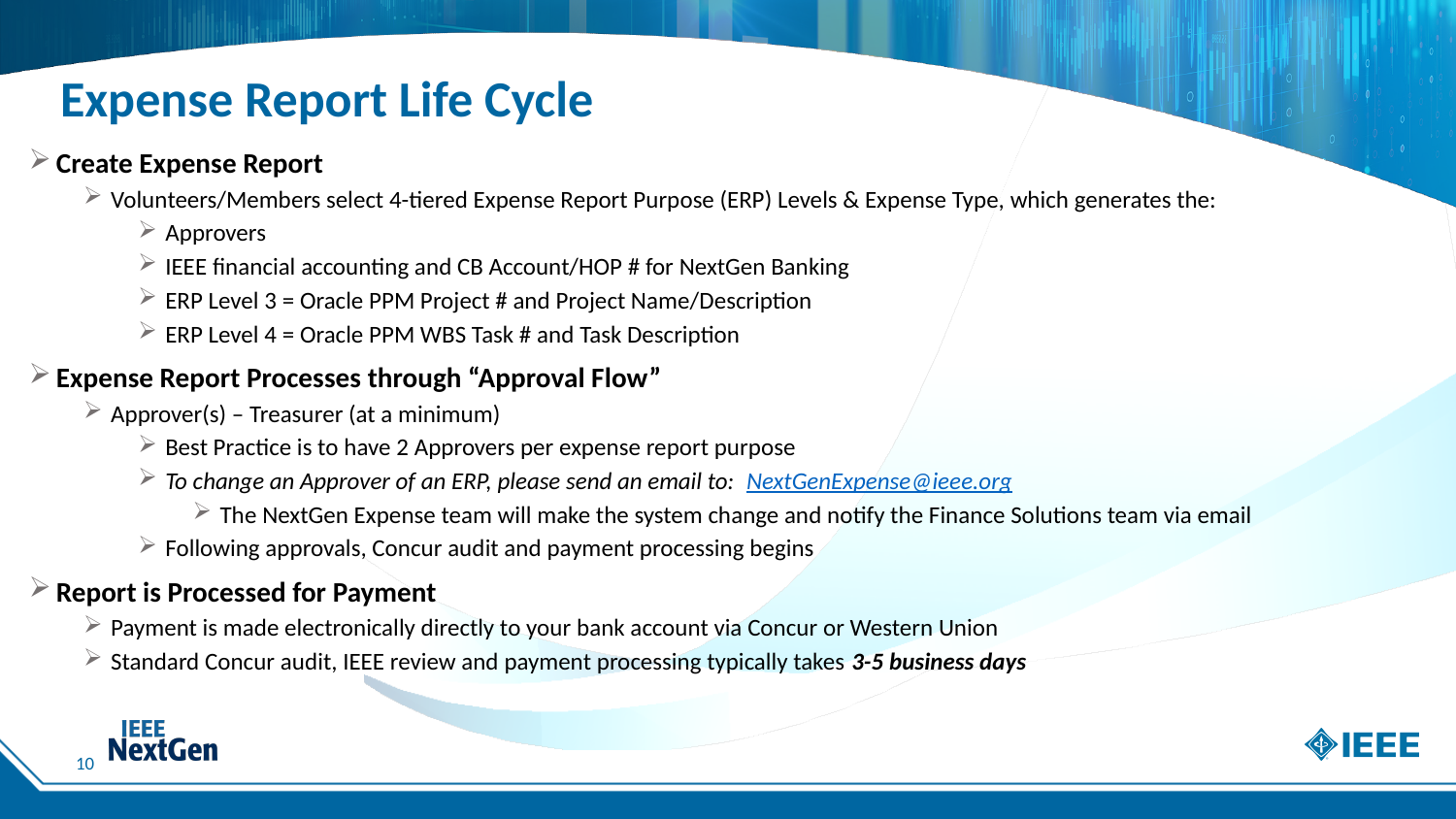

# Expense Report Life Cycle
Create Expense Report
Volunteers/Members select 4-tiered Expense Report Purpose (ERP) Levels & Expense Type, which generates the:
Approvers
IEEE financial accounting and CB Account/HOP # for NextGen Banking
ERP Level 3 = Oracle PPM Project # and Project Name/Description
ERP Level 4 = Oracle PPM WBS Task # and Task Description
Expense Report Processes through “Approval Flow”
Approver(s) – Treasurer (at a minimum)
Best Practice is to have 2 Approvers per expense report purpose
To change an Approver of an ERP, please send an email to:  NextGenExpense@ieee.org
The NextGen Expense team will make the system change and notify the Finance Solutions team via email
Following approvals, Concur audit and payment processing begins
Report is Processed for Payment
Payment is made electronically directly to your bank account via Concur or Western Union
Standard Concur audit, IEEE review and payment processing typically takes 3-5 business days

10